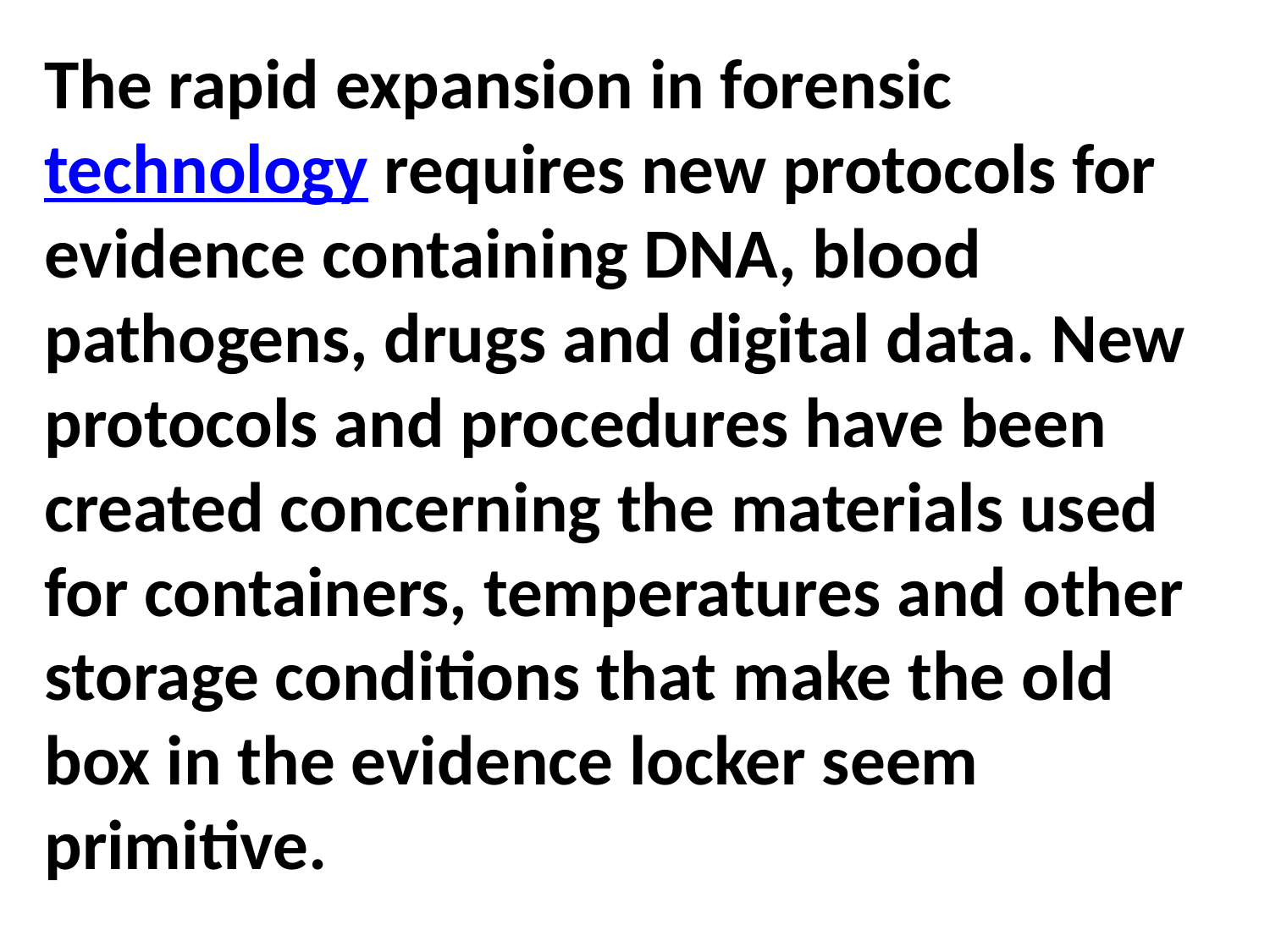

The rapid expansion in forensic technology requires new protocols for evidence containing DNA, blood pathogens, drugs and digital data. New protocols and procedures have been created concerning the materials used for containers, temperatures and other storage conditions that make the old box in the evidence locker seem primitive.